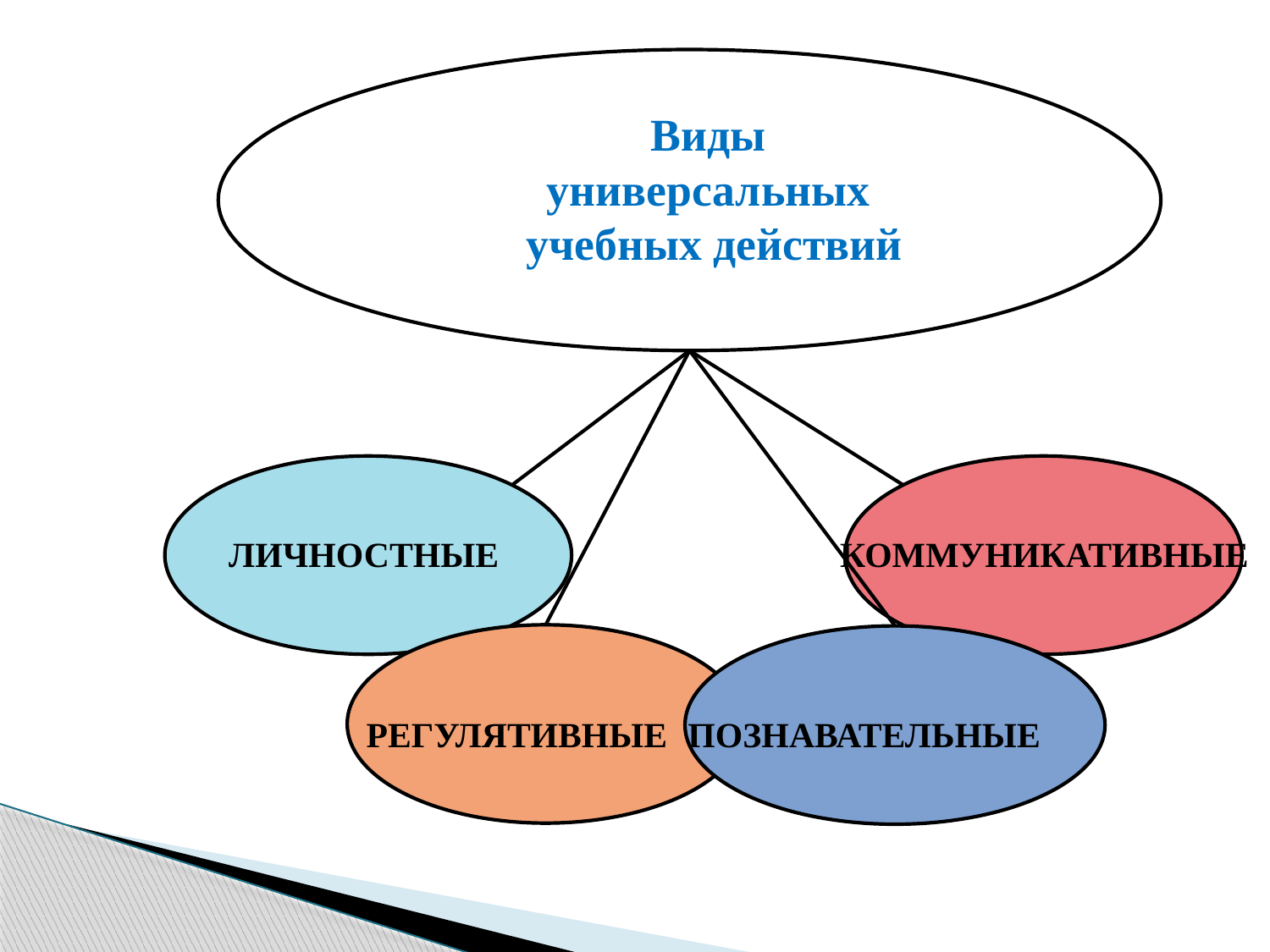

# Виды универсальных учебных действий

ЛИЧНОСТНЫЕ
КОММУНИКАТИВНЫЕ

РЕГУЛЯТИВНЫЕ
ПОЗНАВАТЕЛЬНЫЕ